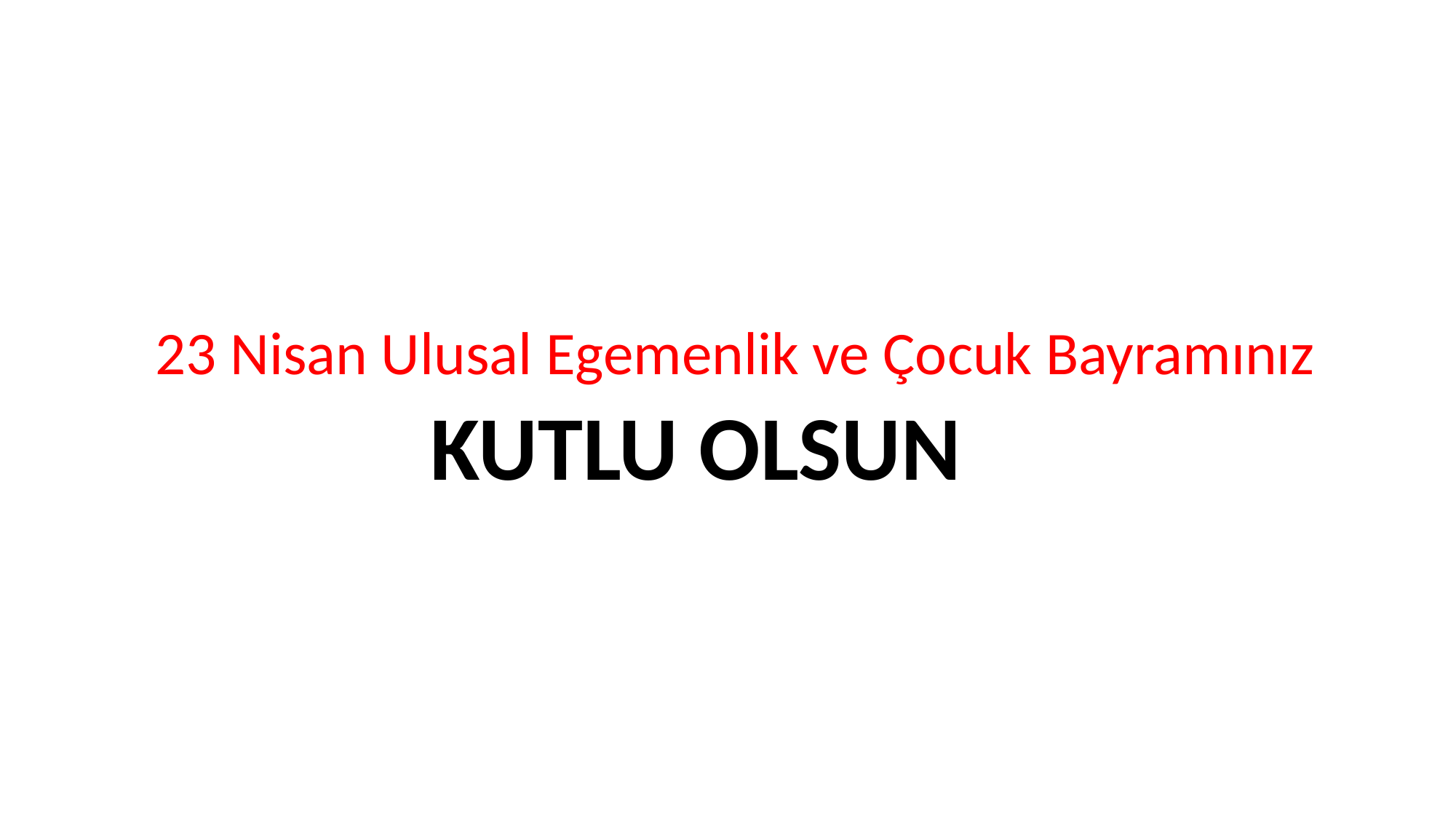

23 Nisan Ulusal Egemenlik ve Çocuk Bayramınız
KUTLU OLSUN